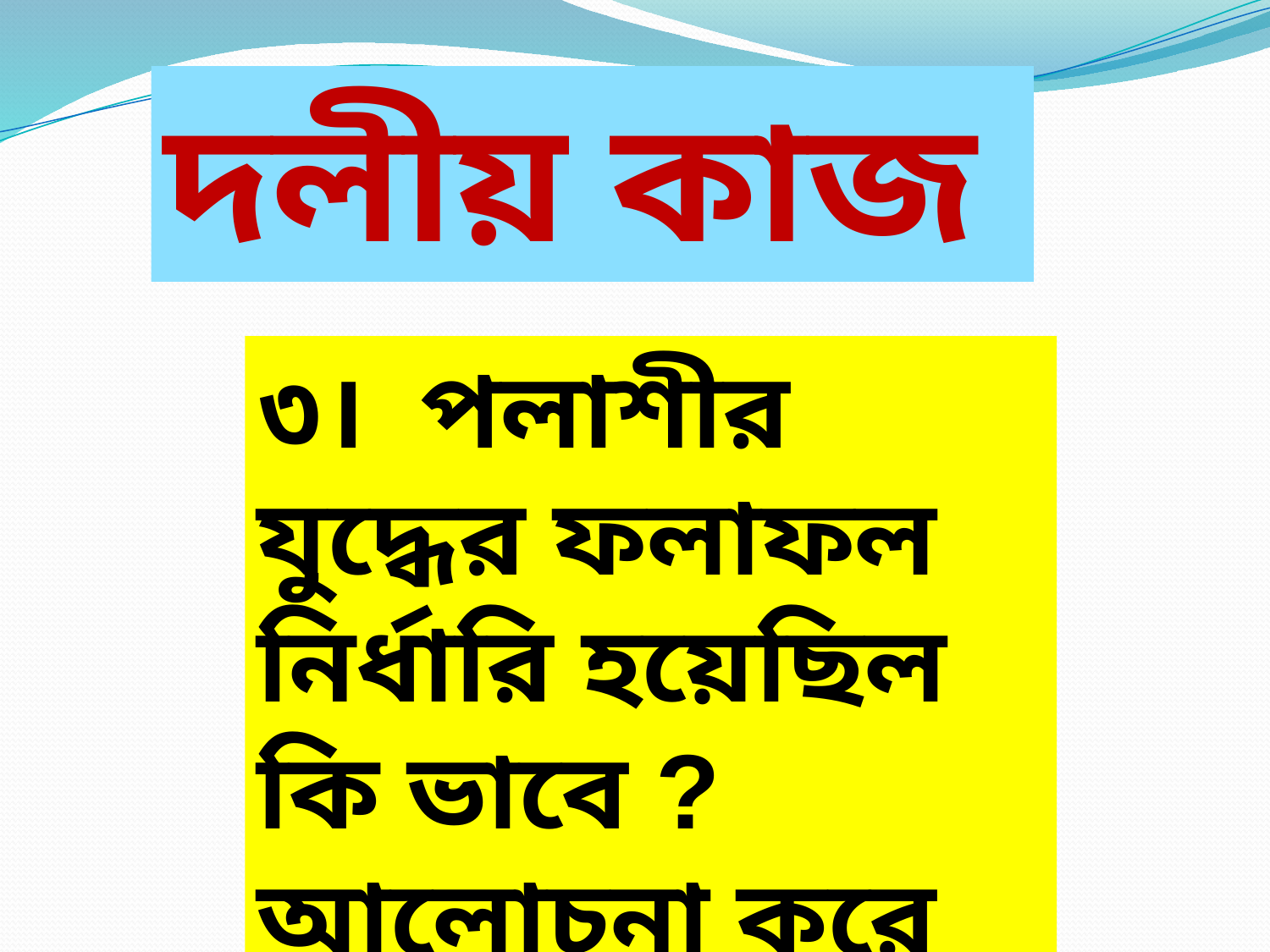

দলীয় কাজ
৩।  পলাশীর যুদ্ধের ফলাফল নির্ধারি হয়েছিল কি ভাবে ? আলোচনা করে লিখ।